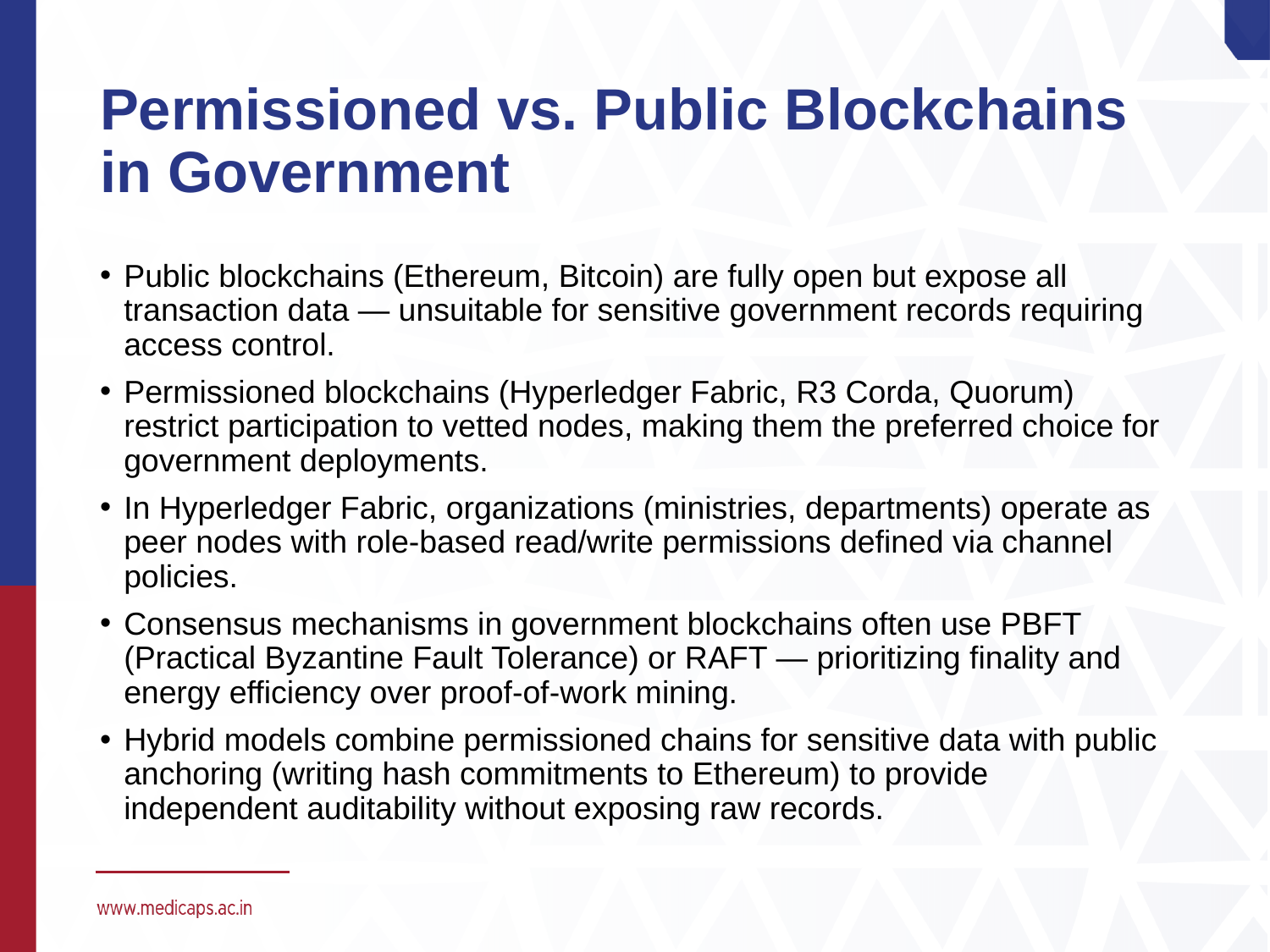

# Permissioned vs. Public Blockchains in Government
Public blockchains (Ethereum, Bitcoin) are fully open but expose all transaction data — unsuitable for sensitive government records requiring access control.
Permissioned blockchains (Hyperledger Fabric, R3 Corda, Quorum) restrict participation to vetted nodes, making them the preferred choice for government deployments.
In Hyperledger Fabric, organizations (ministries, departments) operate as peer nodes with role-based read/write permissions defined via channel policies.
Consensus mechanisms in government blockchains often use PBFT (Practical Byzantine Fault Tolerance) or RAFT — prioritizing finality and energy efficiency over proof-of-work mining.
Hybrid models combine permissioned chains for sensitive data with public anchoring (writing hash commitments to Ethereum) to provide independent auditability without exposing raw records.